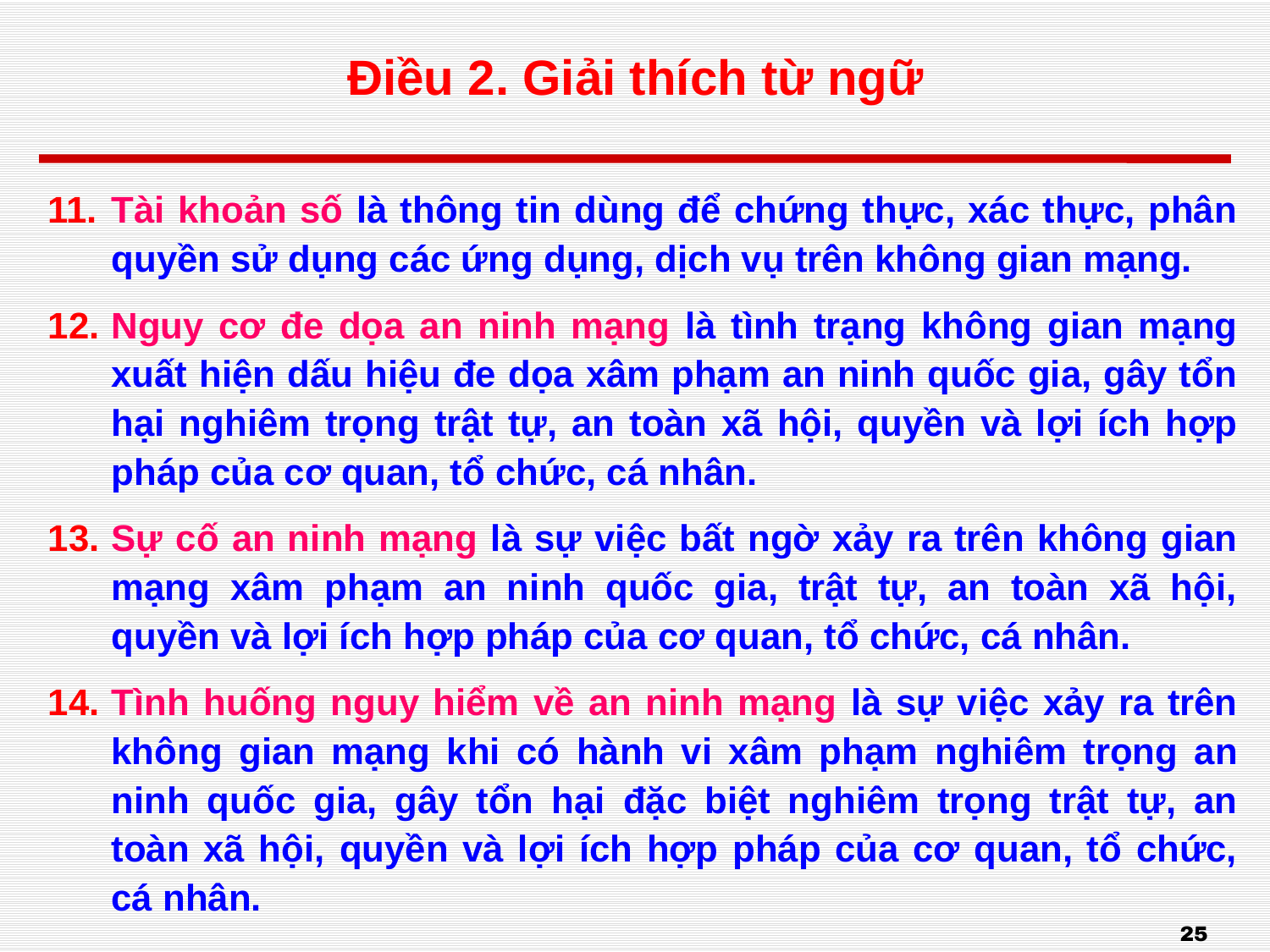

# Điều 2. Giải thích từ ngữ
Tài khoản số là thông tin dùng để chứng thực, xác thực, phân quyền sử dụng các ứng dụng, dịch vụ trên không gian mạng.
Nguy cơ đe dọa an ninh mạng là tình trạng không gian mạng xuất hiện dấu hiệu đe dọa xâm phạm an ninh quốc gia, gây tổn hại nghiêm trọng trật tự, an toàn xã hội, quyền và lợi ích hợp pháp của cơ quan, tổ chức, cá nhân.
Sự cố an ninh mạng là sự việc bất ngờ xảy ra trên không gian mạng xâm phạm an ninh quốc gia, trật tự, an toàn xã hội, quyền và lợi ích hợp pháp của cơ quan, tổ chức, cá nhân.
Tình huống nguy hiểm về an ninh mạng là sự việc xảy ra trên không gian mạng khi có hành vi xâm phạm nghiêm trọng an ninh quốc gia, gây tổn hại đặc biệt nghiêm trọng trật tự, an toàn xã hội, quyền và lợi ích hợp pháp của cơ quan, tổ chức, cá nhân.